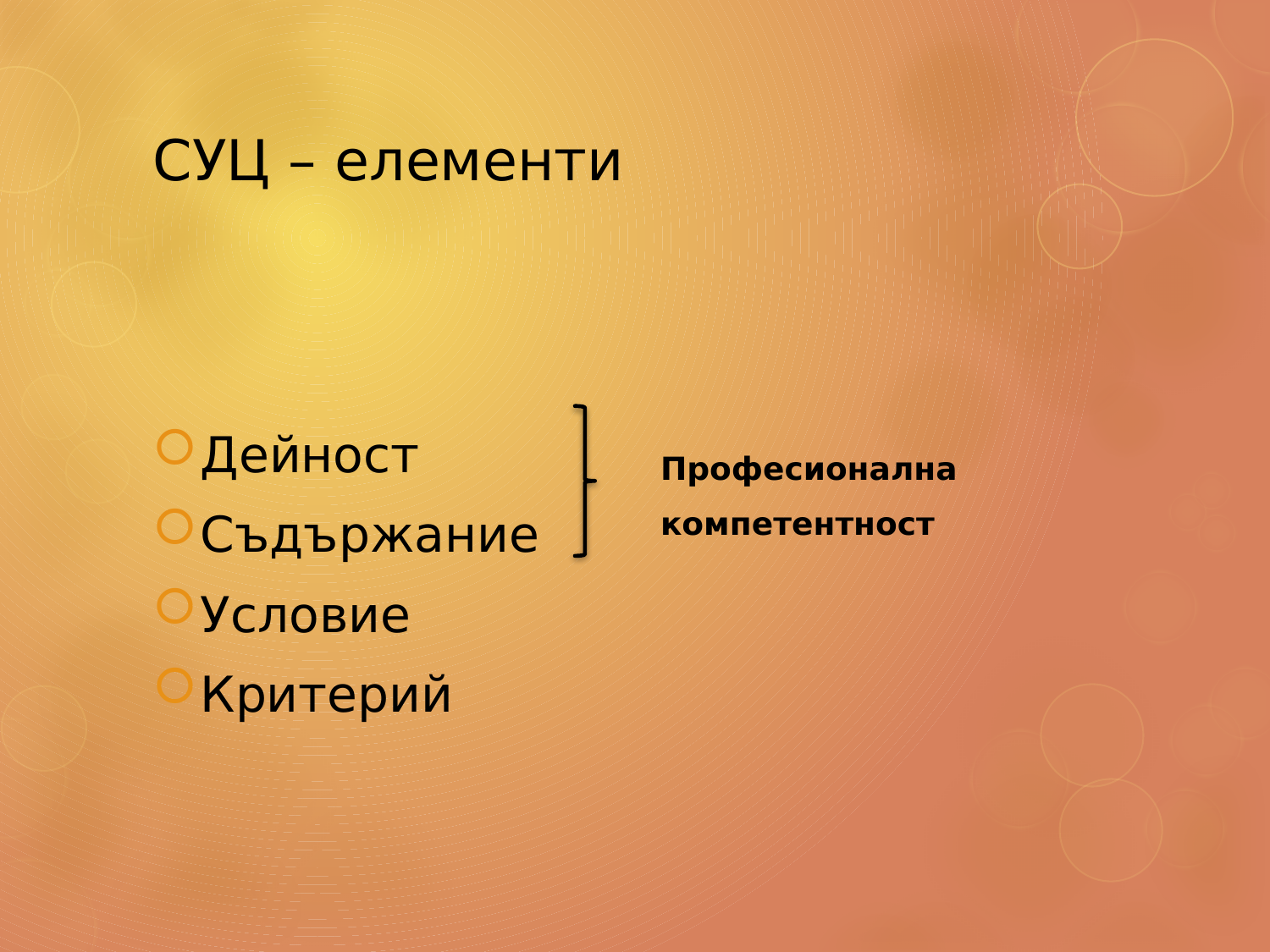

# СУЦ – елементи

Дейност
Съдържание
Условие
Критерий

Професионална
компетентност